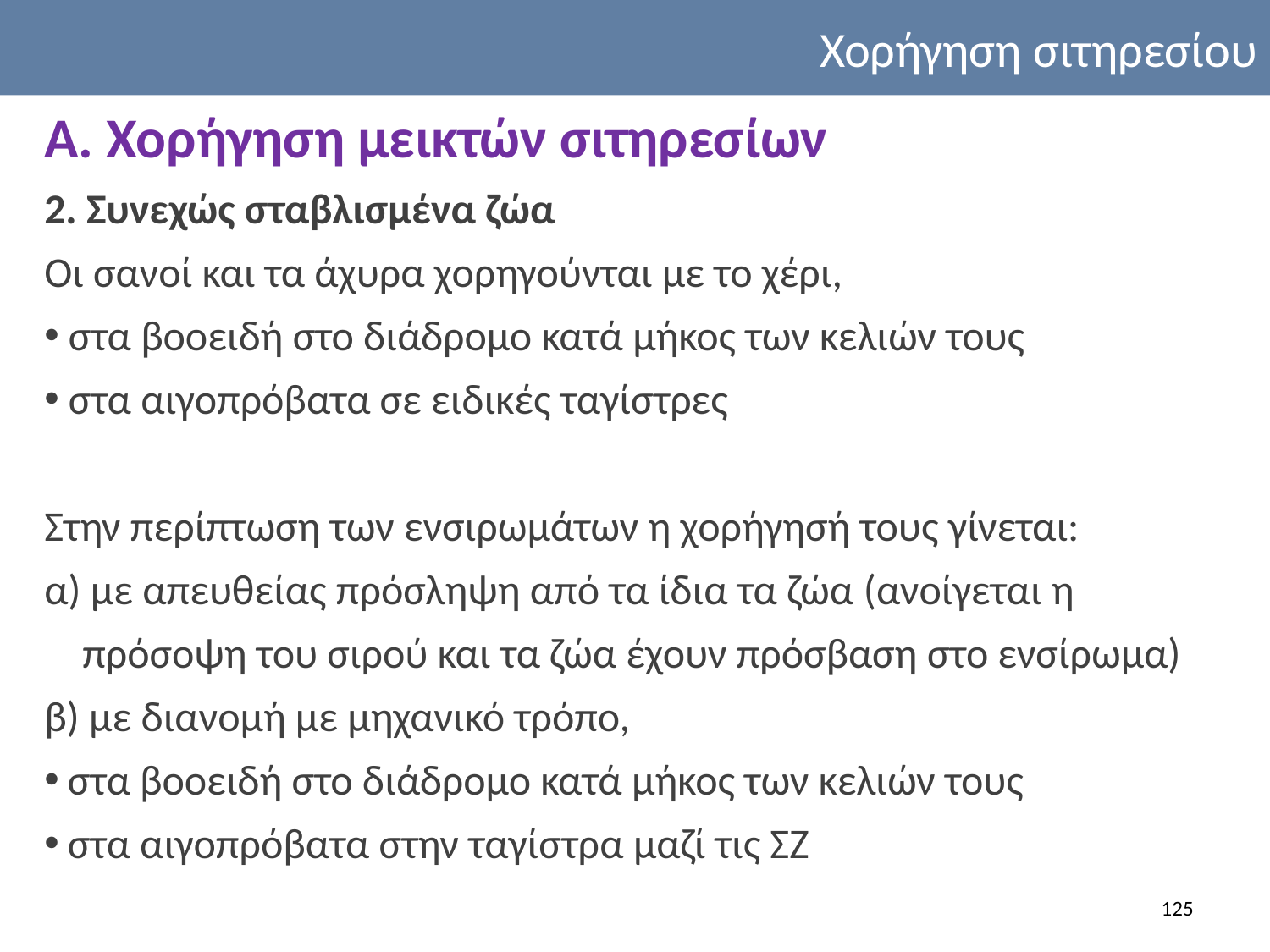

Χορήγηση σιτηρεσίου
Α. Χορήγηση μεικτών σιτηρεσίων
2. Συνεχώς σταβλισμένα ζώα
Οι σανοί και τα άχυρα χορηγούνται με το χέρι,
 στα βοοειδή στο διάδρομο κατά μήκος των κελιών τους
 στα αιγοπρόβατα σε ειδικές ταγίστρες

Στην περίπτωση των ενσιρωμάτων η χορήγησή τους γίνεται:
α) με απευθείας πρόσληψη από τα ίδια τα ζώα (ανοίγεται η πρόσοψη του σιρού και τα ζώα έχουν πρόσβαση στο ενσίρωμα)
β) με διανομή με μηχανικό τρόπο,
στα βοοειδή στο διάδρομο κατά μήκος των κελιών τους
στα αιγοπρόβατα στην ταγίστρα μαζί τις ΣΖ
125